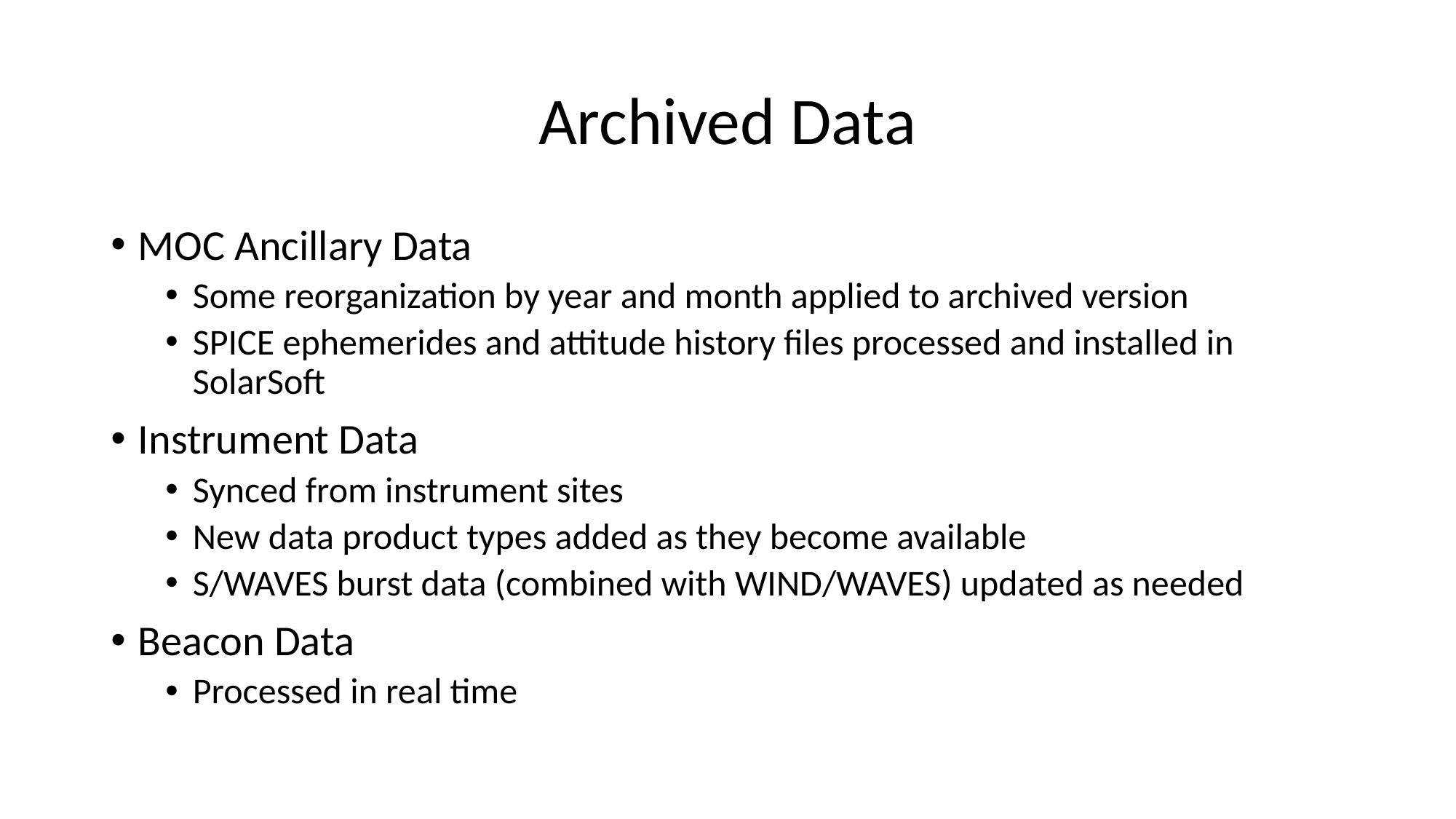

# Archived Data
MOC Ancillary Data
Some reorganization by year and month applied to archived version
SPICE ephemerides and attitude history files processed and installed in SolarSoft
Instrument Data
Synced from instrument sites
New data product types added as they become available
S/WAVES burst data (combined with WIND/WAVES) updated as needed
Beacon Data
Processed in real time